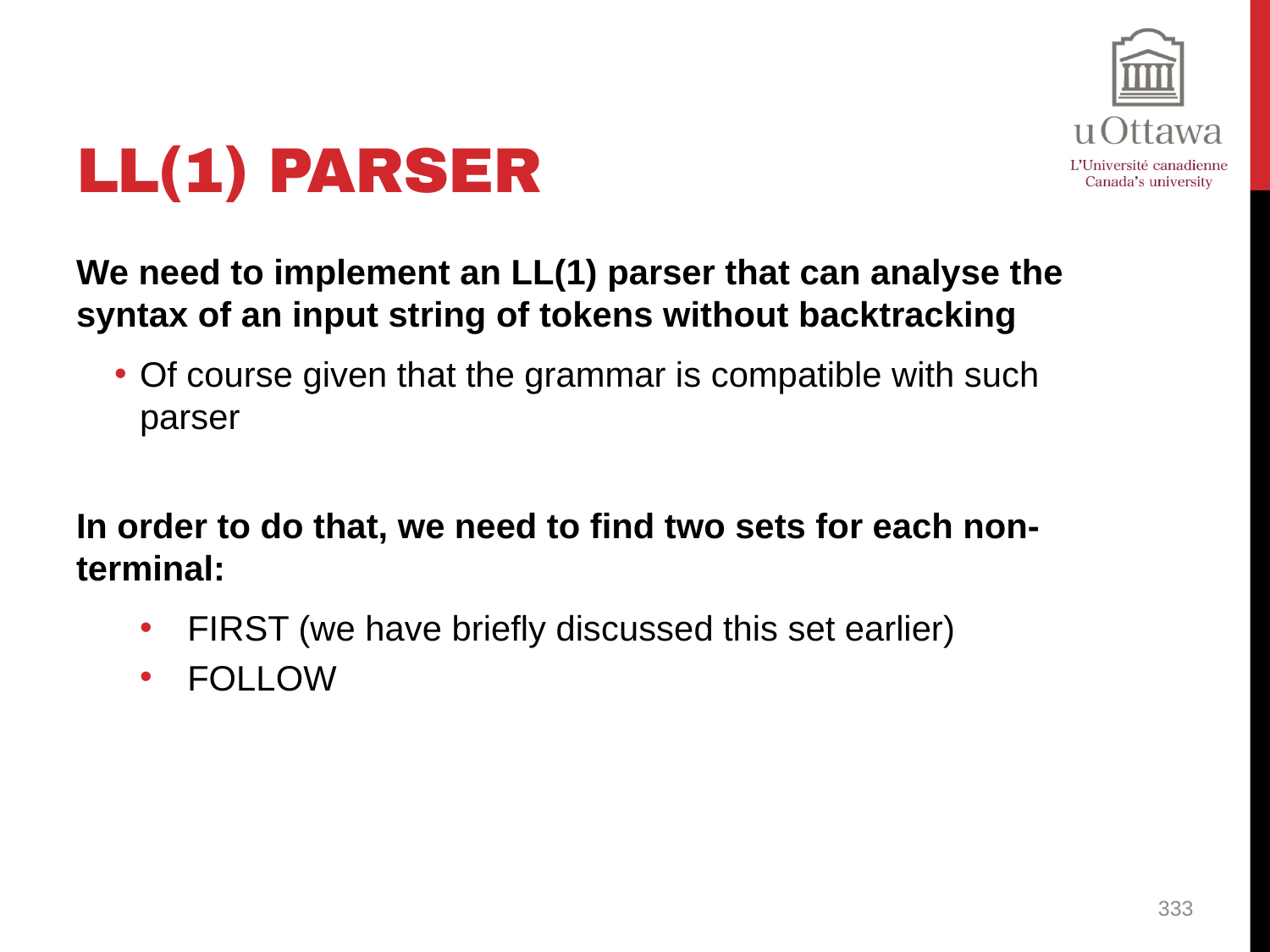

# LL(1) Parser
We need to implement an LL(1) parser that can analyse the syntax of an input string of tokens without backtracking
Of course given that the grammar is compatible with such parser

In order to do that, we need to find two sets for each non-terminal:
FIRST (we have briefly discussed this set earlier)
FOLLOW

333